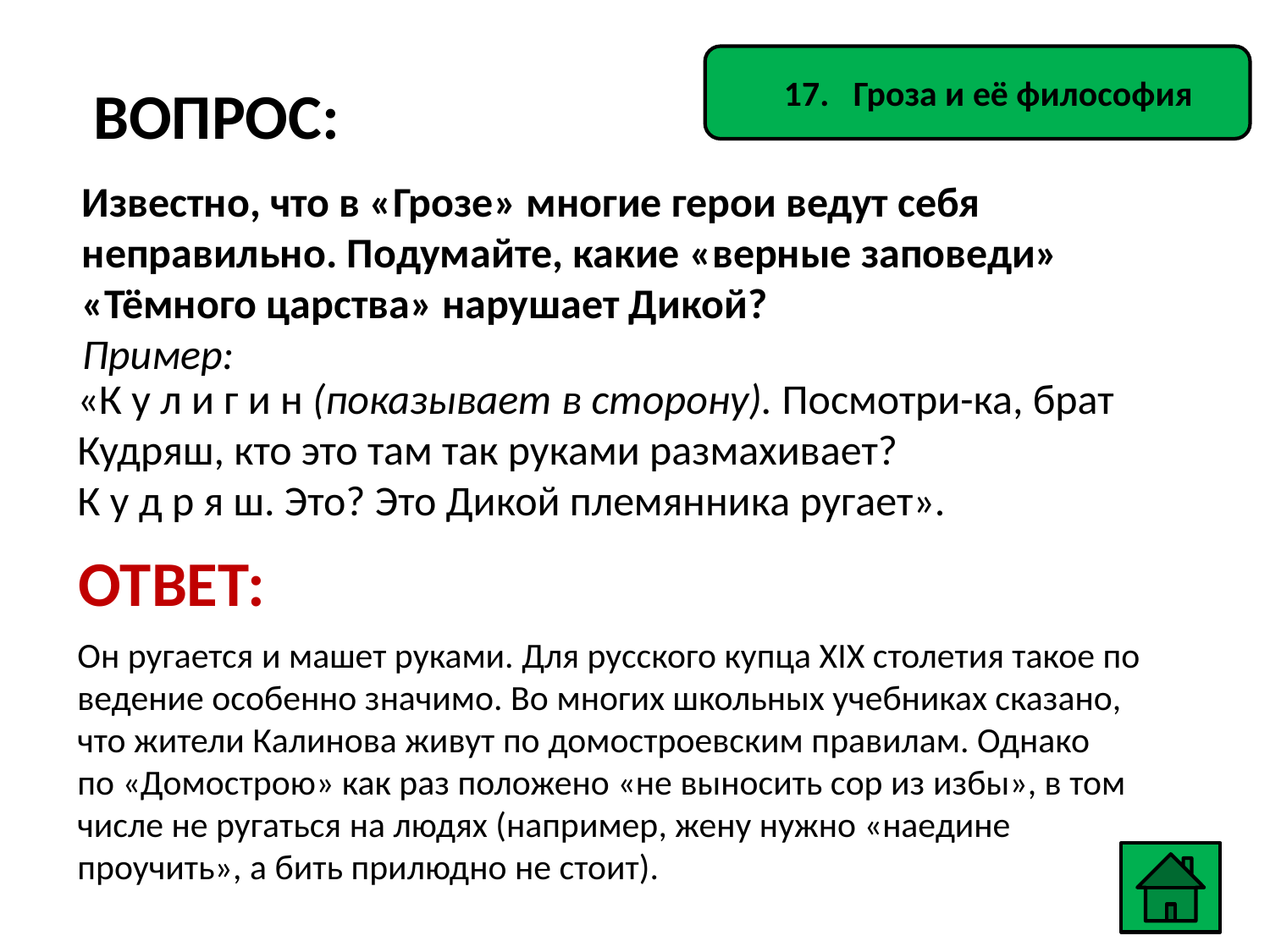

17.   Гроза и её философия
ВОПРОС:
Известно, что в «Грозе» многие герои ведут себя неправильно. Подумайте, какие «верные заповеди» «Тёмного царства» нарушает Дикой?
Пример:

«К у л и г и н (показывает в сторону). Посмотри-ка, брат Кудряш, кто это там так руками размахивает?
К у д р я ш. Это? Это Дикой племянника ругает».
ОТВЕТ:
Он ругается и машет руками. Для русского купца XIX столетия такое по­ведение особенно значимо. Во многих школьных учебниках сказано, что жители Калинова живут по домо­строевским правилам. Однако по «Домострою» как раз положено «не выносить сор из избы», в том числе не ругаться на людях (например, жену нужно «наедине проучить», а бить прилюдно не стоит).